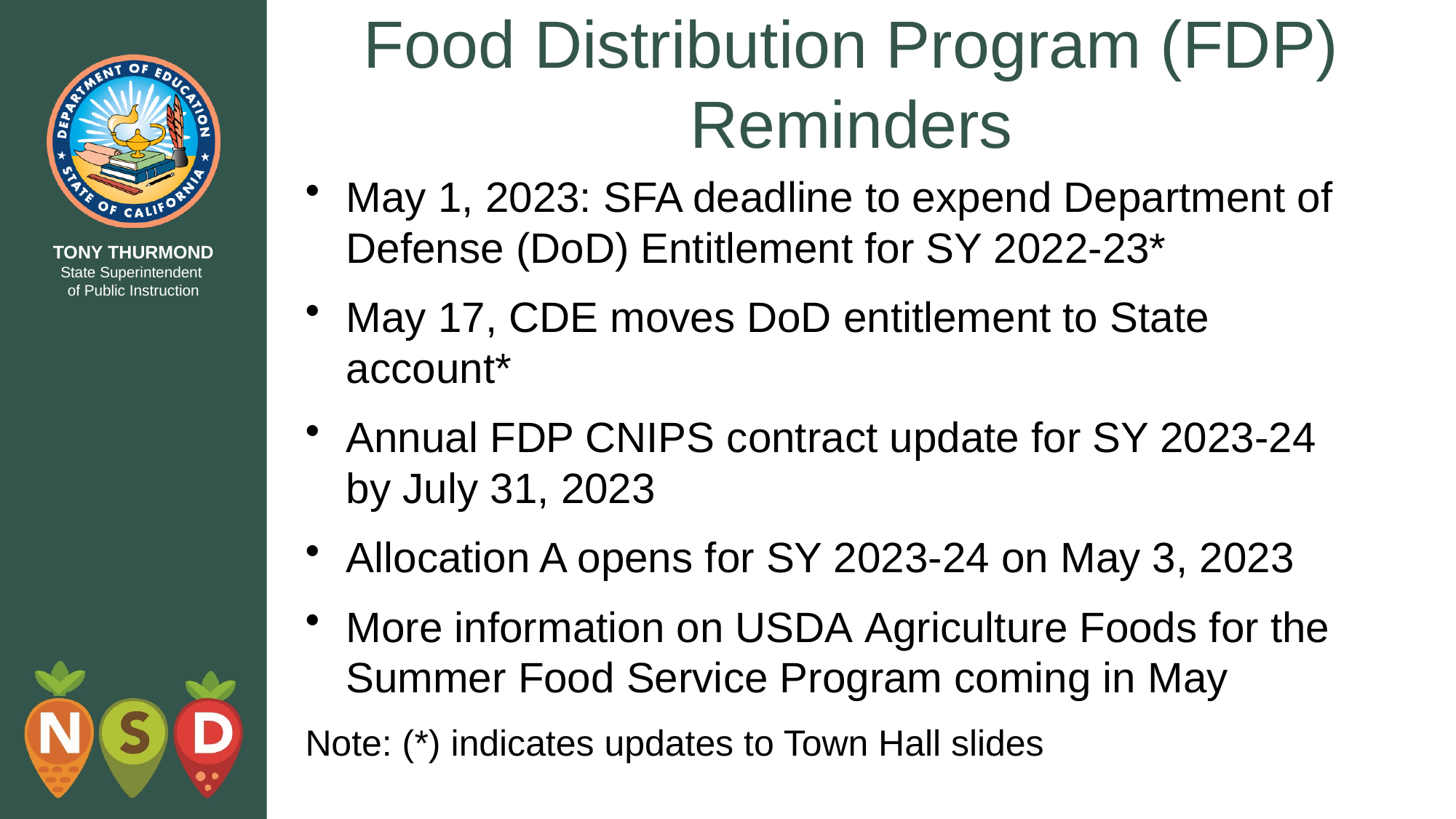

# Food Distribution Program (FDP) Reminders
May 1, 2023: SFA deadline to expend Department of Defense (DoD) Entitlement for SY 2022-23*
May 17, CDE moves DoD entitlement to State account*
Annual FDP CNIPS contract update for SY 2023-24 by July 31, 2023
Allocation A opens for SY 2023-24 on May 3, 2023
More information on USDA Agriculture Foods for the Summer Food Service Program coming in May
Note: (*) indicates updates to Town Hall slides